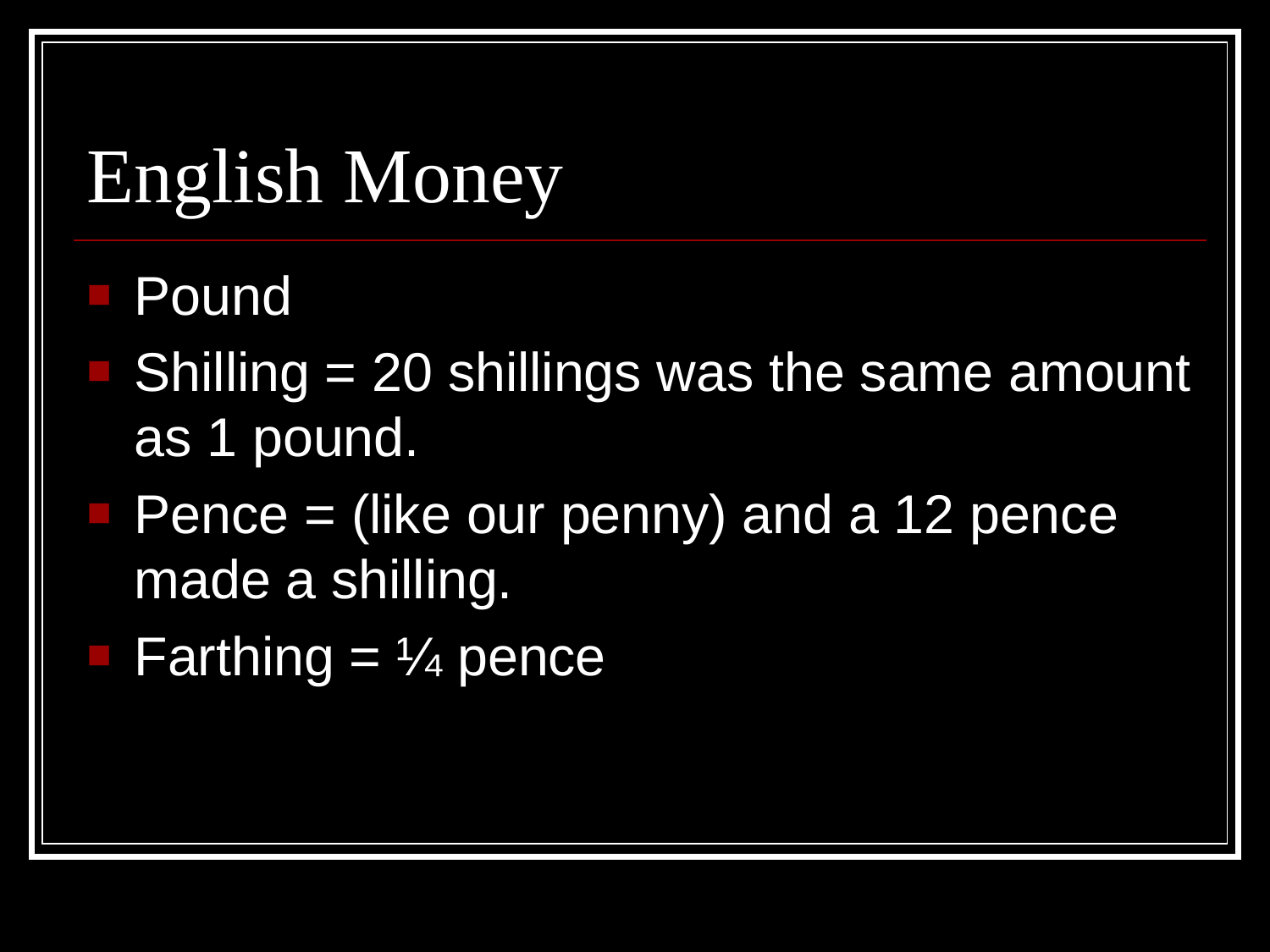

# English Money
Pound
Shilling = 20 shillings was the same amount as 1 pound.
Pence = (like our penny) and a 12 pence made a shilling.
Farthing = ¼ pence